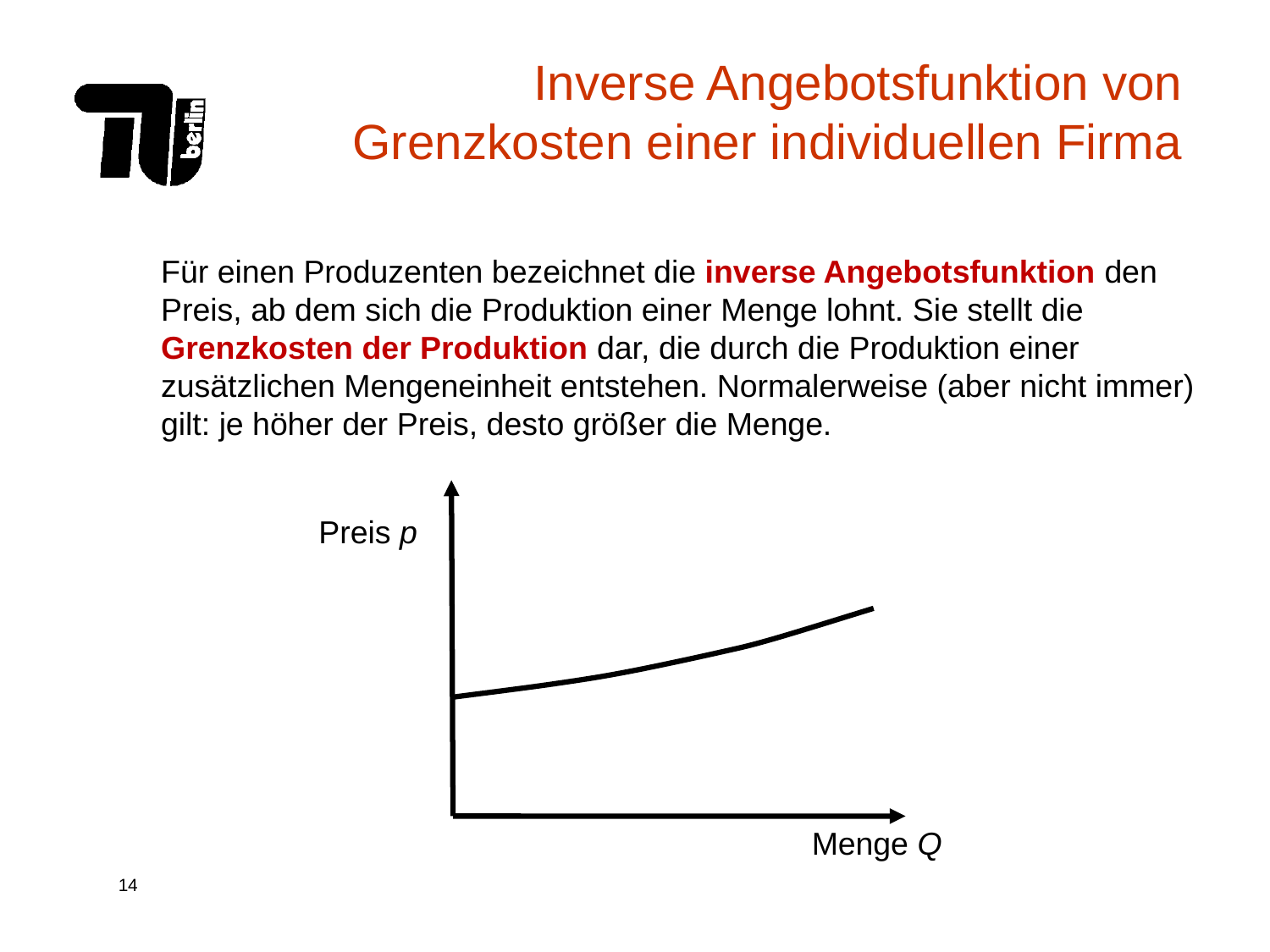

# Inverse Angebotsfunktion von Grenzkosten einer individuellen Firma
Für einen Produzenten bezeichnet die inverse Angebotsfunktion den Preis, ab dem sich die Produktion einer Menge lohnt. Sie stellt die Grenzkosten der Produktion dar, die durch die Produktion einer zusätzlichen Mengeneinheit entstehen. Normalerweise (aber nicht immer) gilt: je höher der Preis, desto größer die Menge.

Preis p

Menge Q
Q0*